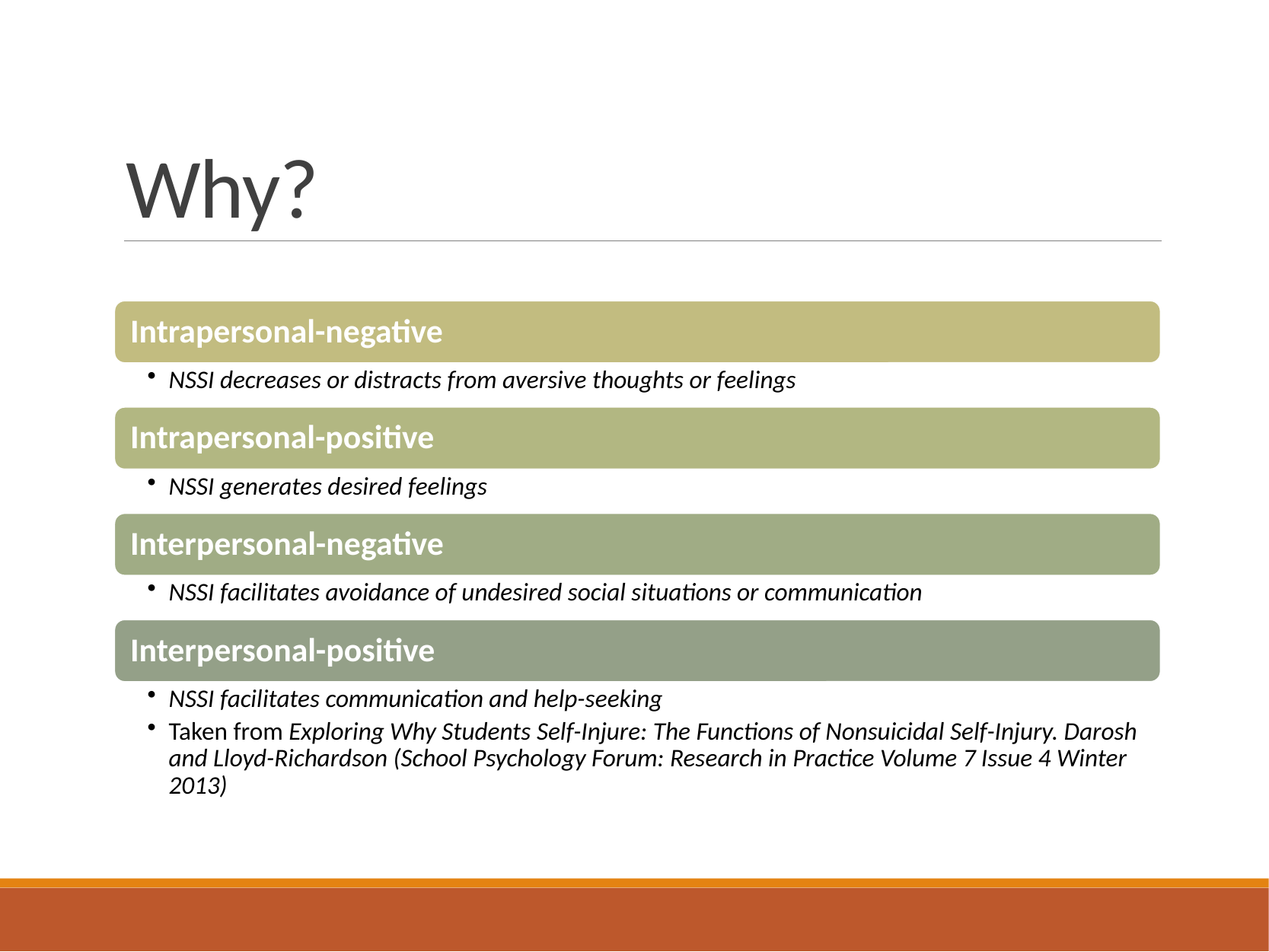

# Why?
Intrapersonal-negative
NSSI decreases or distracts from aversive thoughts or feelings
Intrapersonal-positive
NSSI generates desired feelings
Interpersonal-negative
NSSI facilitates avoidance of undesired social situations or communication
Interpersonal-positive
NSSI facilitates communication and help-seeking
Taken from Exploring Why Students Self-Injure: The Functions of Nonsuicidal Self-Injury. Darosh and Lloyd-Richardson (School Psychology Forum: Research in Practice Volume 7 Issue 4 Winter 2013)